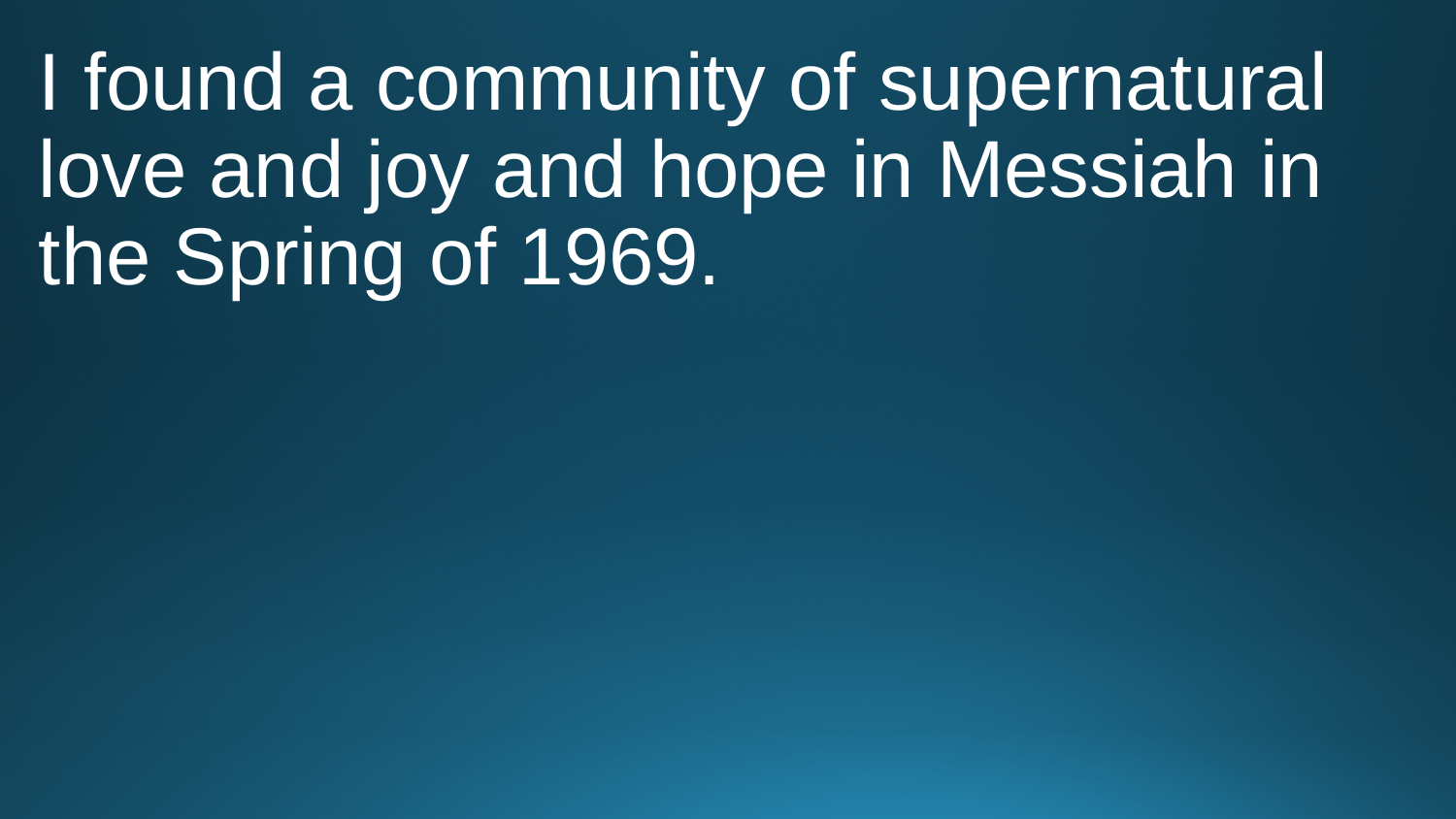

I found a community of supernatural love and joy and hope in Messiah in the Spring of 1969.